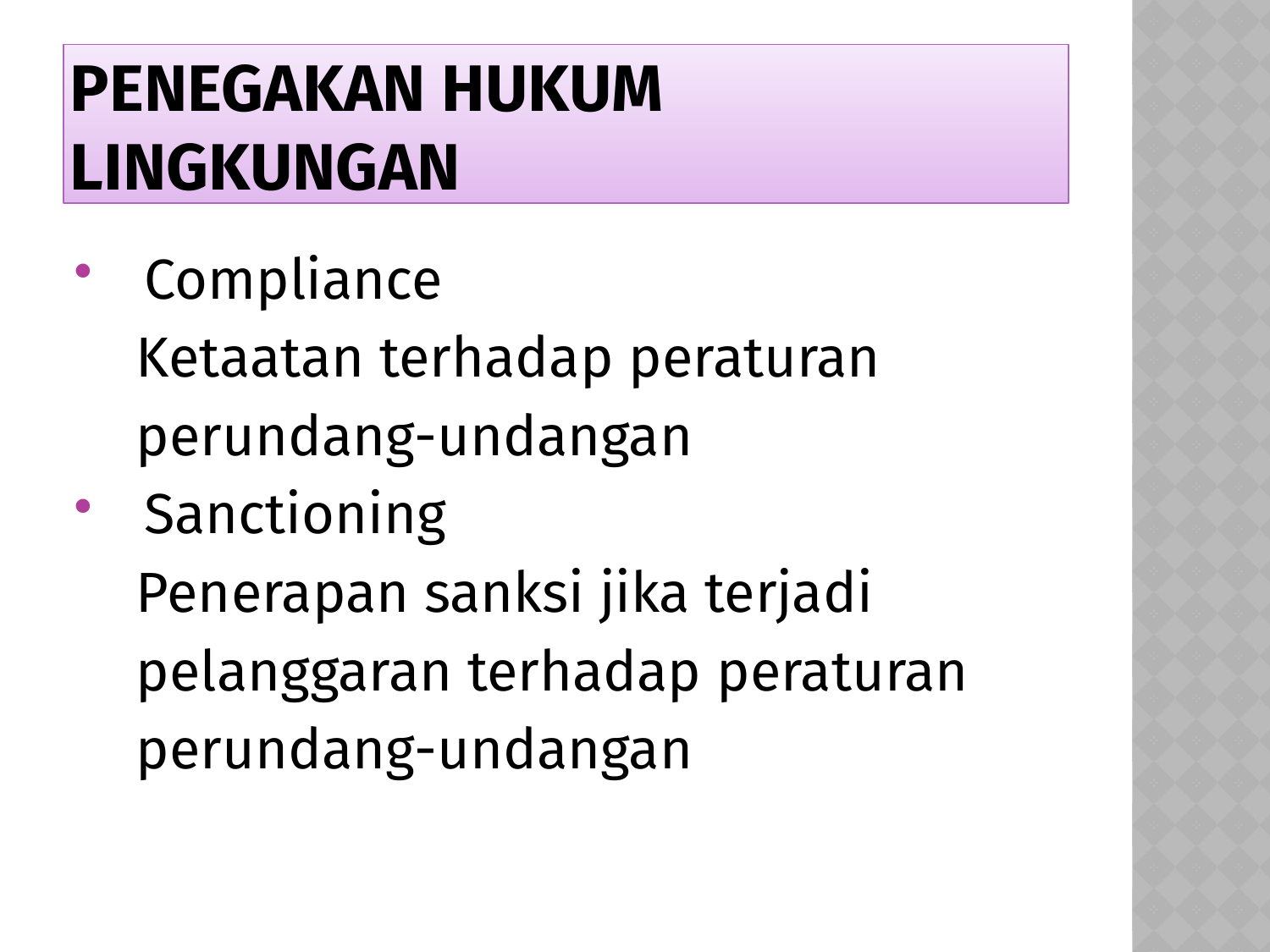

# Penegakan Hukum Lingkungan
  Compliance
    Ketaatan terhadap peraturan
    perundang-undangan
  Sanctioning
    Penerapan sanksi jika terjadi
    pelanggaran terhadap peraturan
    perundang-undangan